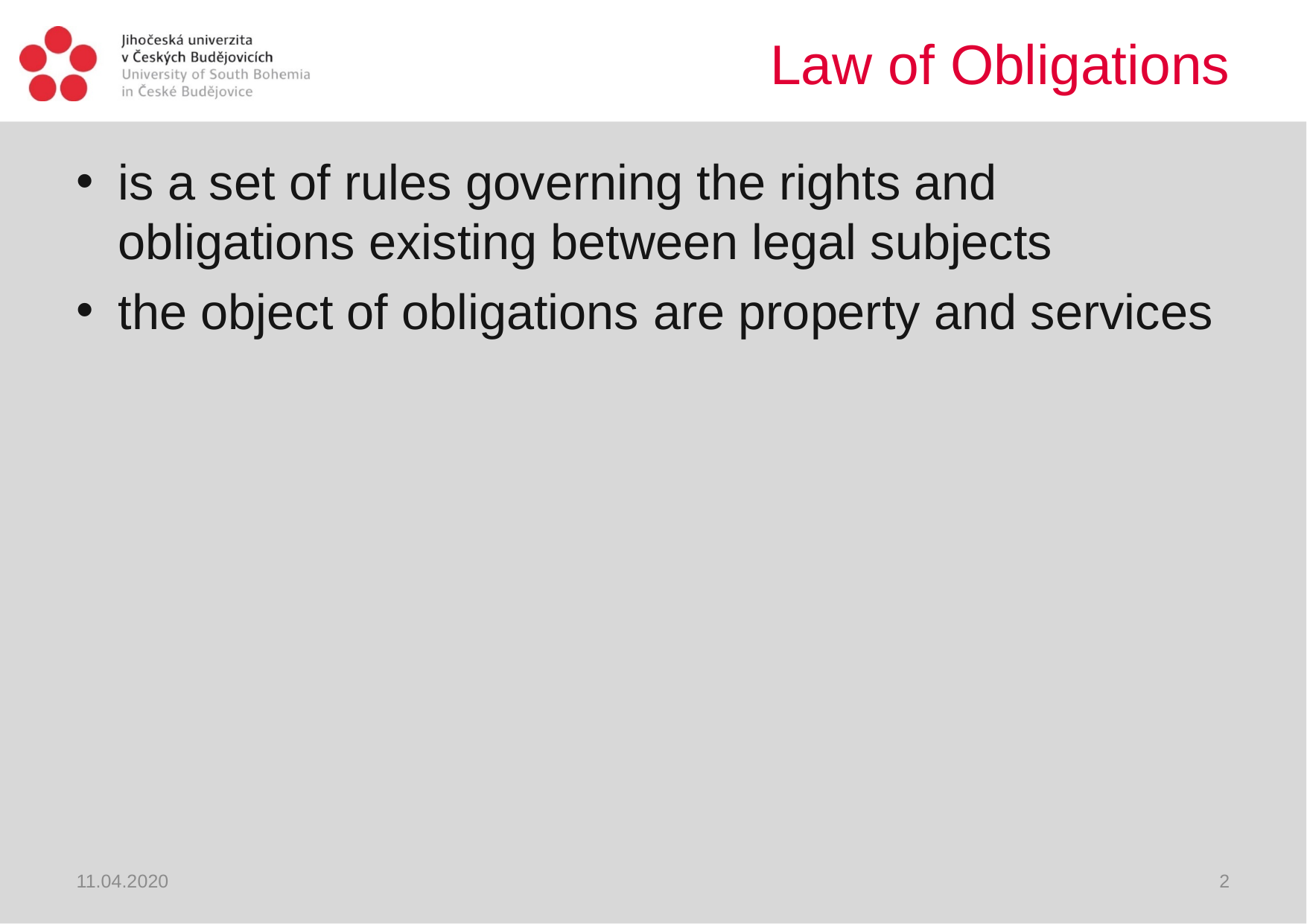

# Law of Obligations
is a set of rules governing the rights and obligations existing between legal subjects
the object of obligations are property and services

11.04.2020
2